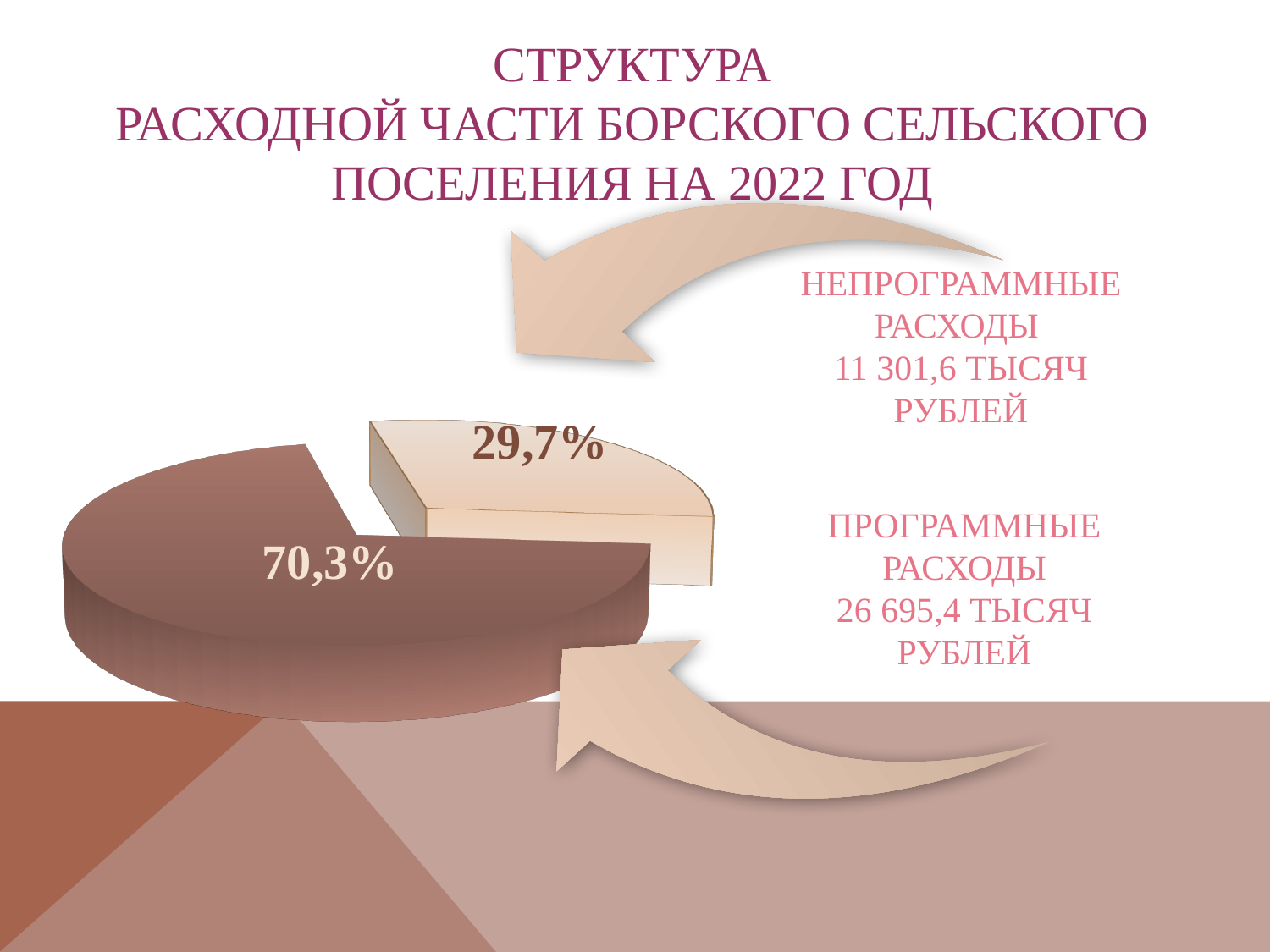

СТРУКТУРА
РАСХОДНОЙ ЧАСТИ БОРСКОГО СЕЛЬСКОГО ПОСЕЛЕНИЯ НА 2022 ГОД

НЕПРОГРАММНЫЕ РАСХОДЫ
11 301,6 ТЫСЯЧ РУБЛЕЙ

[unsupported chart]

29,7%
ПРОГРАММНЫЕ РАСХОДЫ
26 695,4 ТЫСЯЧ РУБЛЕЙ

70,3%